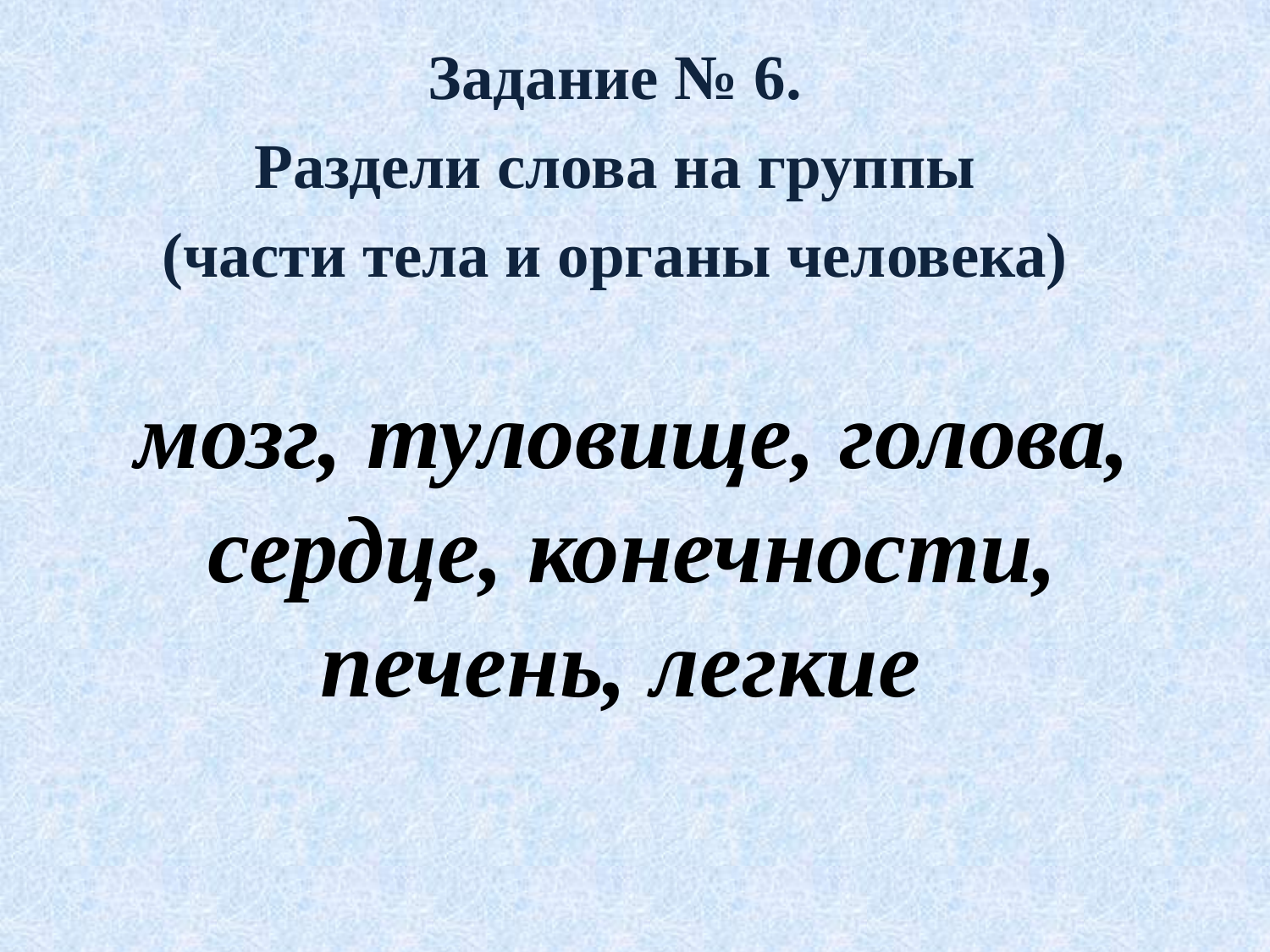

Задание № 6.
Раздели слова на группы
(части тела и органы человека)
мозг, туловище, голова, сердце, конечности, печень, легкие